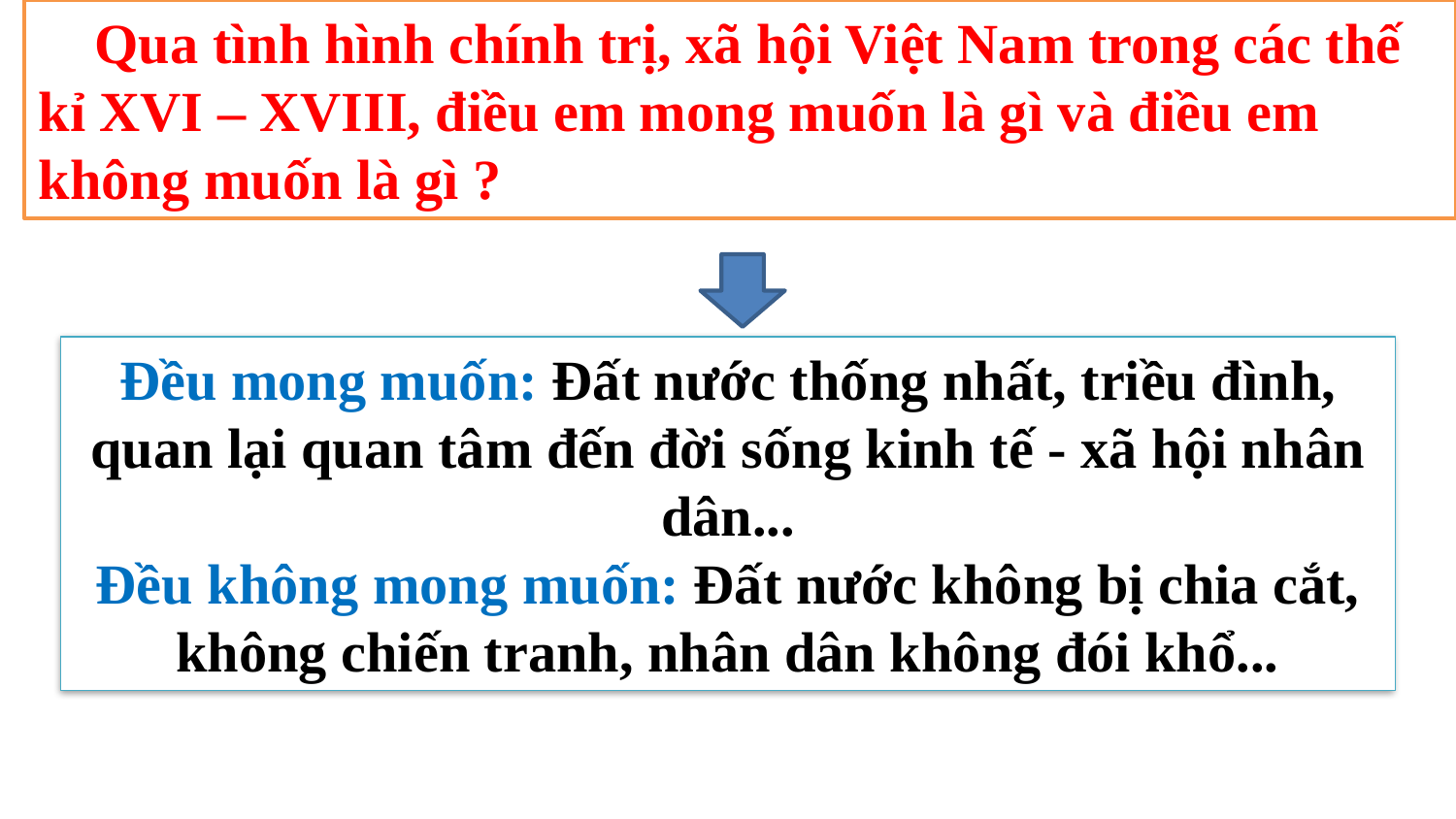

Qua tình hình chính trị, xã hội Việt Nam trong các thế kỉ XVI – XVIII, điều em mong muốn là gì và điều em không muốn là gì ?

Đều mong muốn: Đất nước thống nhất, triều đình, quan lại quan tâm đến đời sống kinh tế - xã hội nhân dân...
Đều không mong muốn: Đất nước không bị chia cắt, không chiến tranh, nhân dân không đói khổ...